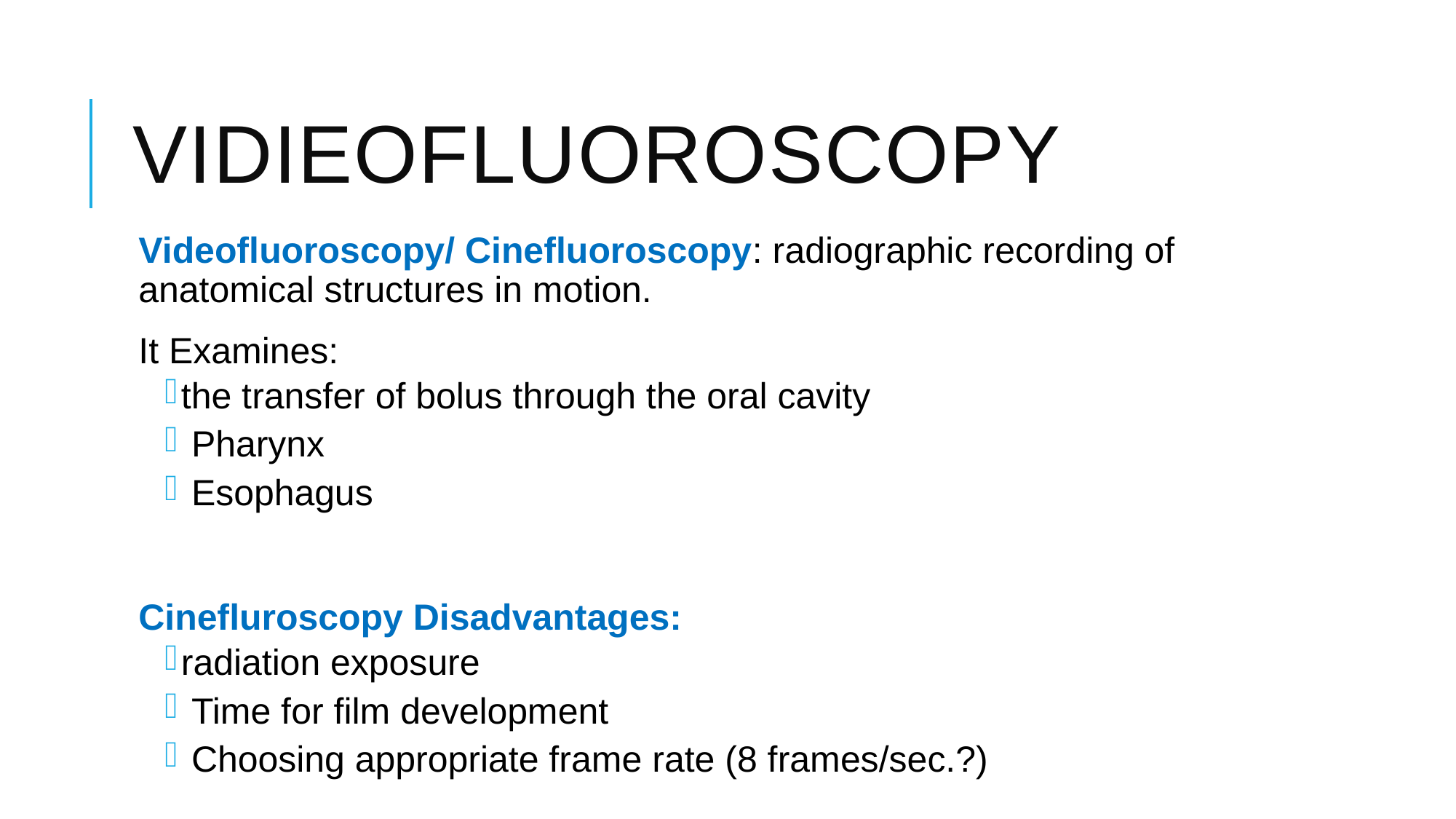

# Vidieofluoroscopy
Videofluoroscopy/ Cinefluoroscopy: radiographic recording of anatomical structures in motion.
It Examines:
the transfer of bolus through the oral cavity
 Pharynx
 Esophagus

Cinefluroscopy Disadvantages:
radiation exposure
 Time for film development
 Choosing appropriate frame rate (8 frames/sec.?)